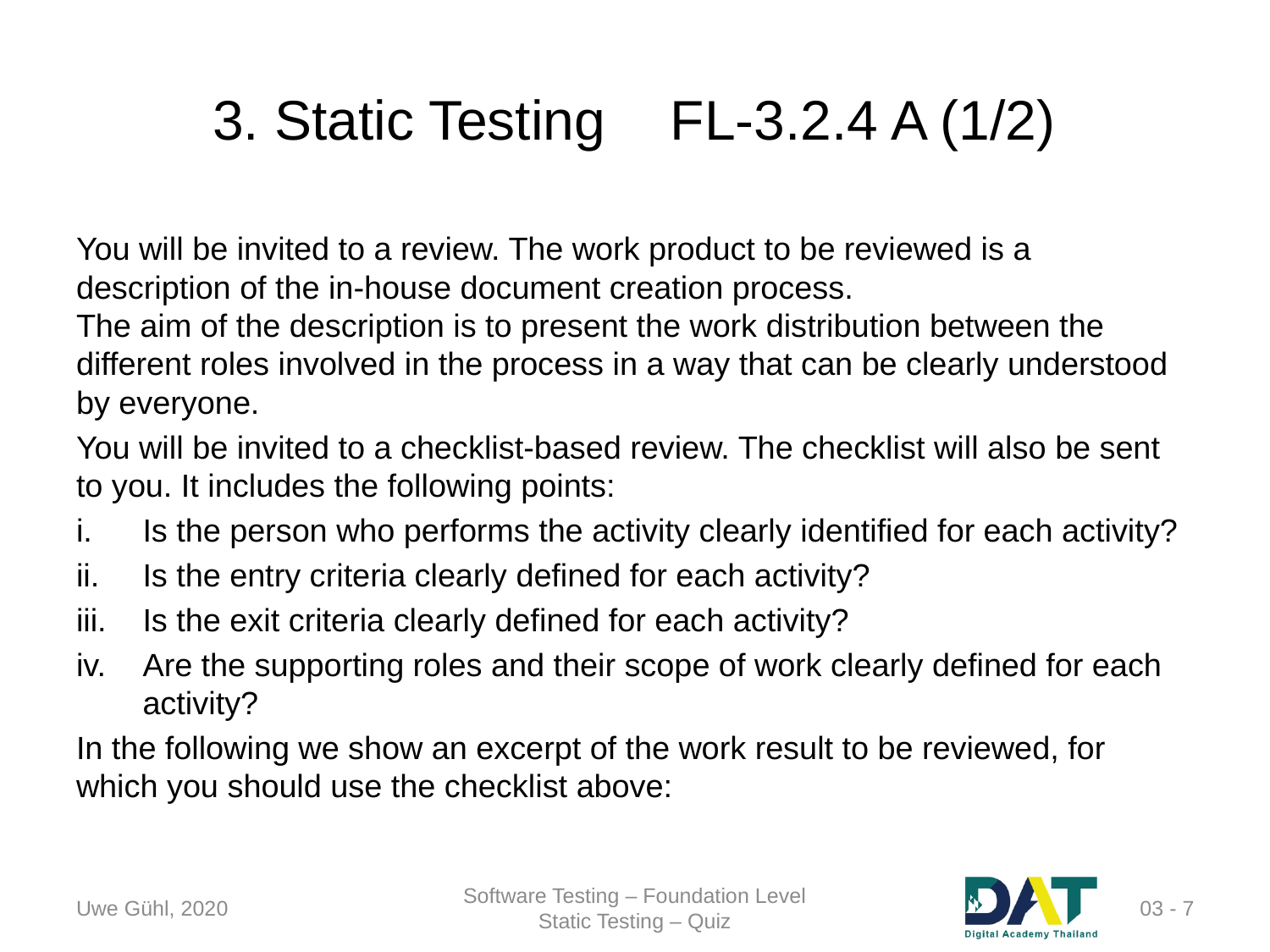

# 3. Static Testing 	FL-3.2.4 A (1/2)
You will be invited to a review. The work product to be reviewed is a description of the in-house document creation process.
The aim of the description is to present the work distribution between the different roles involved in the process in a way that can be clearly understood by everyone.
You will be invited to a checklist-based review. The checklist will also be sent to you. It includes the following points:
Is the person who performs the activity clearly identified for each activity?
Is the entry criteria clearly defined for each activity?
Is the exit criteria clearly defined for each activity?
Are the supporting roles and their scope of work clearly defined for each activity?
In the following we show an excerpt of the work result to be reviewed, for which you should use the checklist above:
Uwe Gühl, 2020
Software Testing – Foundation Level
Static Testing – Quiz
 03 - 7